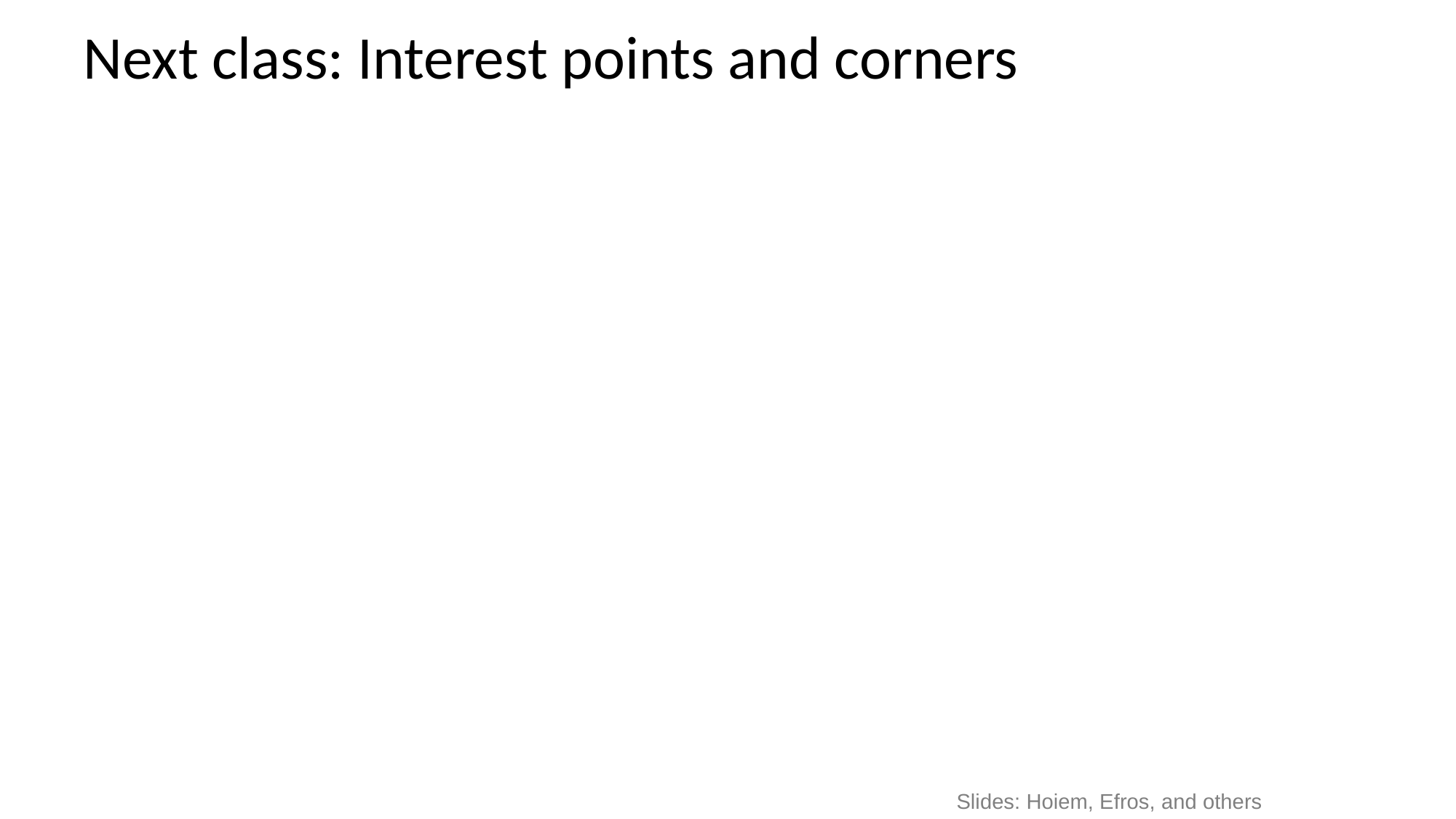

# Next class: Interest points and corners

Slides: Hoiem, Efros, and others